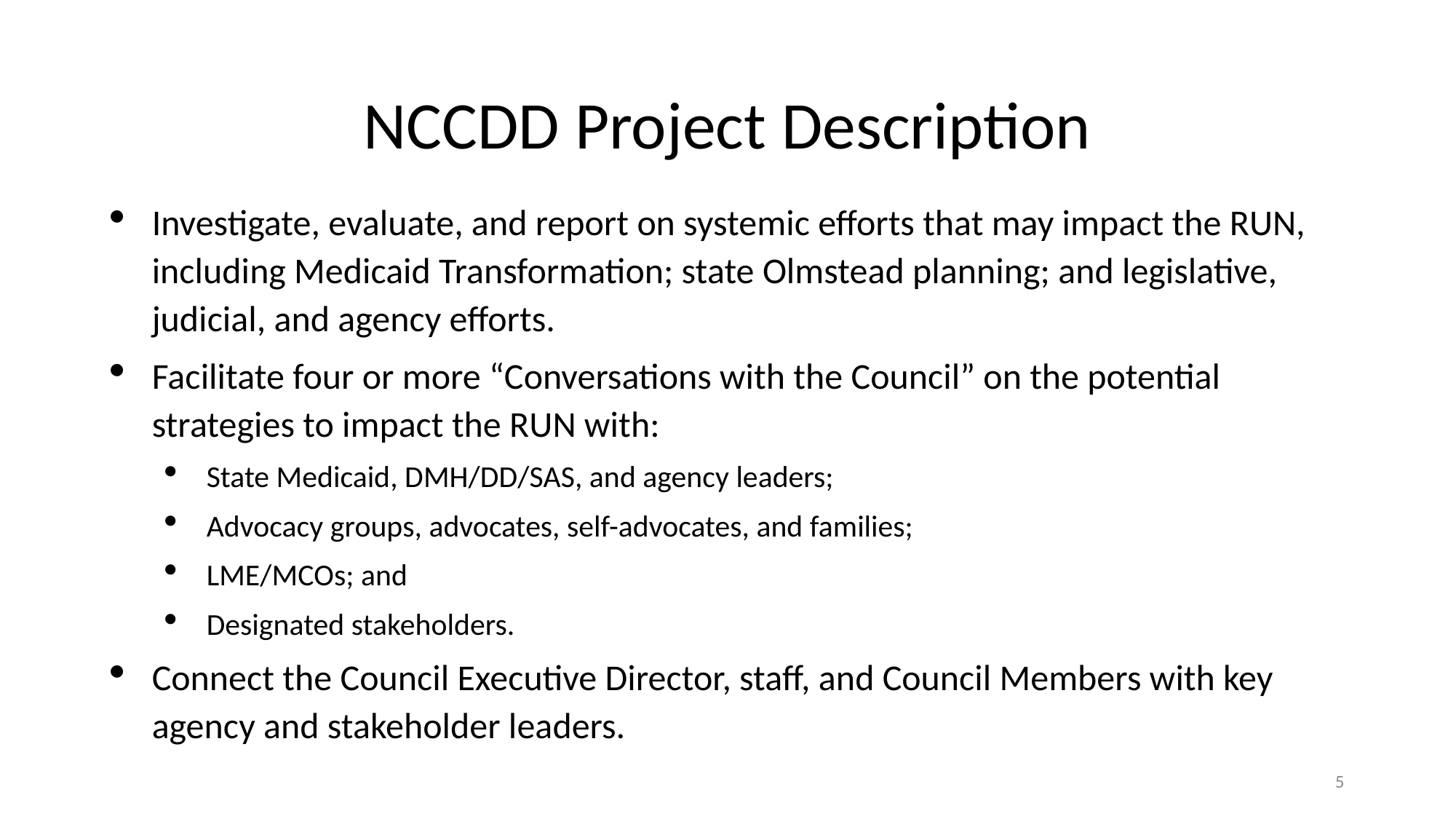

# NCCDD Project Description
Investigate, evaluate, and report on systemic efforts that may impact the RUN, including Medicaid Transformation; state Olmstead planning; and legislative, judicial, and agency efforts.
Facilitate four or more “Conversations with the Council” on the potential strategies to impact the RUN with:
State Medicaid, DMH/DD/SAS, and agency leaders;
Advocacy groups, advocates, self-advocates, and families;
LME/MCOs; and
Designated stakeholders.
Connect the Council Executive Director, staff, and Council Members with key agency and stakeholder leaders.
5